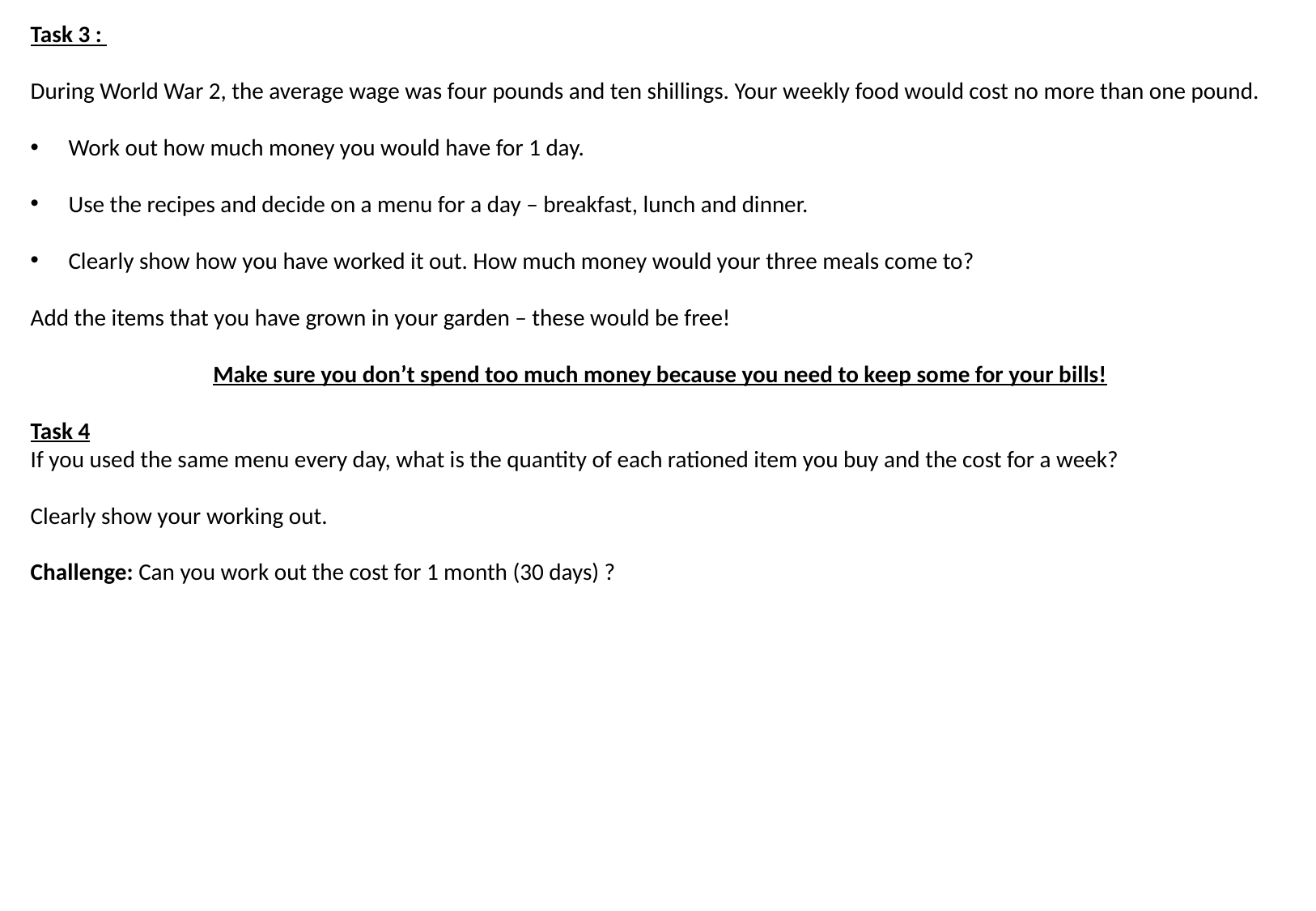

Task 3 :

During World War 2, the average wage was four pounds and ten shillings. Your weekly food would cost no more than one pound.

Work out how much money you would have for 1 day.

Use the recipes and decide on a menu for a day – breakfast, lunch and dinner.

Clearly show how you have worked it out. How much money would your three meals come to?

Add the items that you have grown in your garden – these would be free!

Make sure you don’t spend too much money because you need to keep some for your bills!

Task 4
If you used the same menu every day, what is the quantity of each rationed item you buy and the cost for a week?

Clearly show your working out.

Challenge: Can you work out the cost for 1 month (30 days) ?